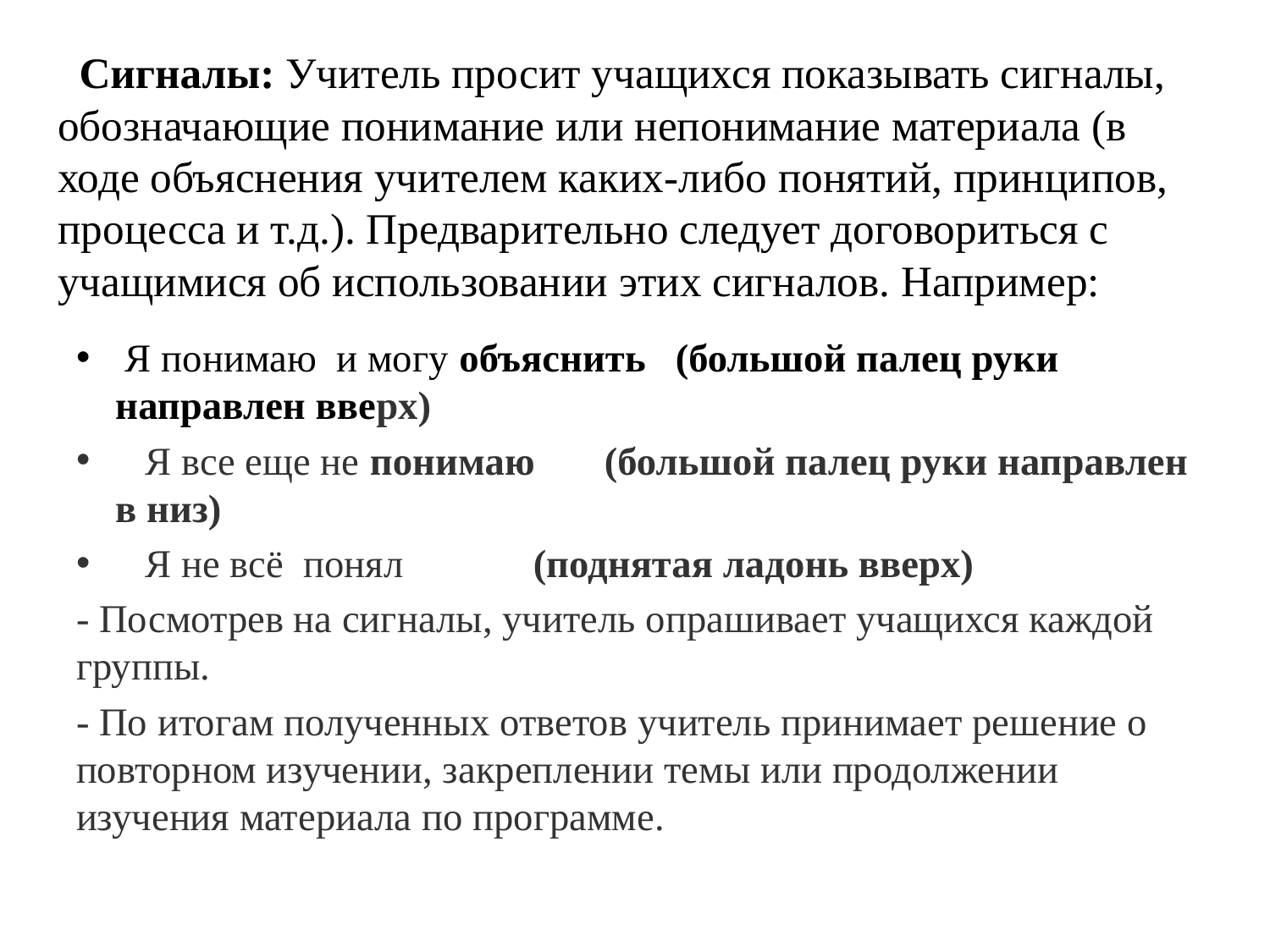

# Сигналы: Учитель просит учащихся показывать сигналы, обозначающие понимание или непонимание материала (в ходе объяснения учителем каких-либо понятий, принципов, процесса и т.д.). Предварительно следует договориться с учащимися об использовании этих сигналов. Например:
 Я понимаю  и могу объяснить   (большой палец руки направлен вверх)
   Я все еще не понимаю       (большой палец руки направлен в низ)
   Я не всё  понял             (поднятая ладонь вверх)
- Посмотрев на сигналы, учитель опрашивает учащихся каждой группы.
- По итогам полученных ответов учитель принимает решение о повторном изучении, закреплении темы или продолжении изучения материала по программе.